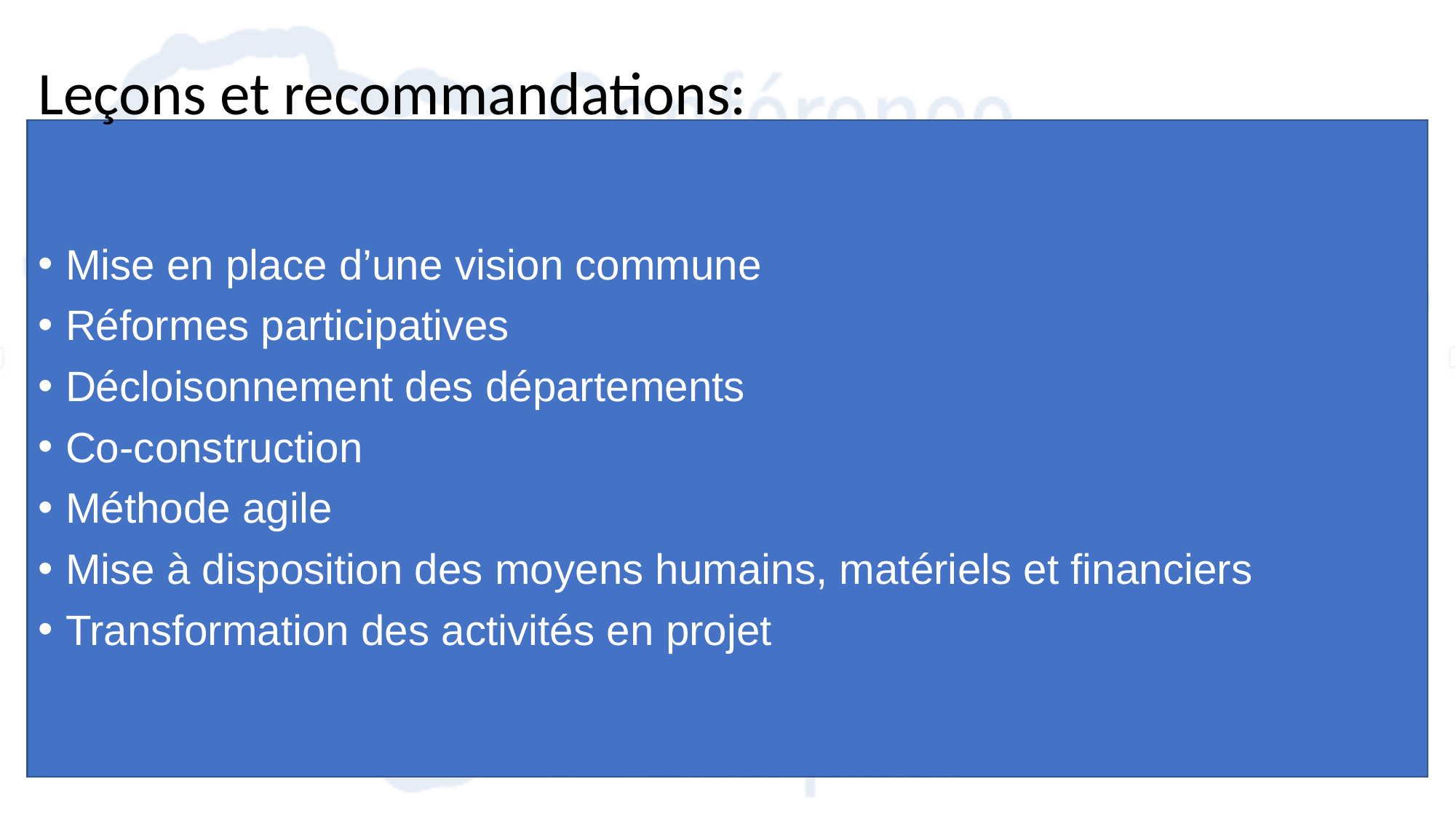

# Leçons et recommandations:
Mise en place d’une vision commune
Réformes participatives
Décloisonnement des départements
Co-construction
Méthode agile
Mise à disposition des moyens humains, matériels et financiers
Transformation des activités en projet